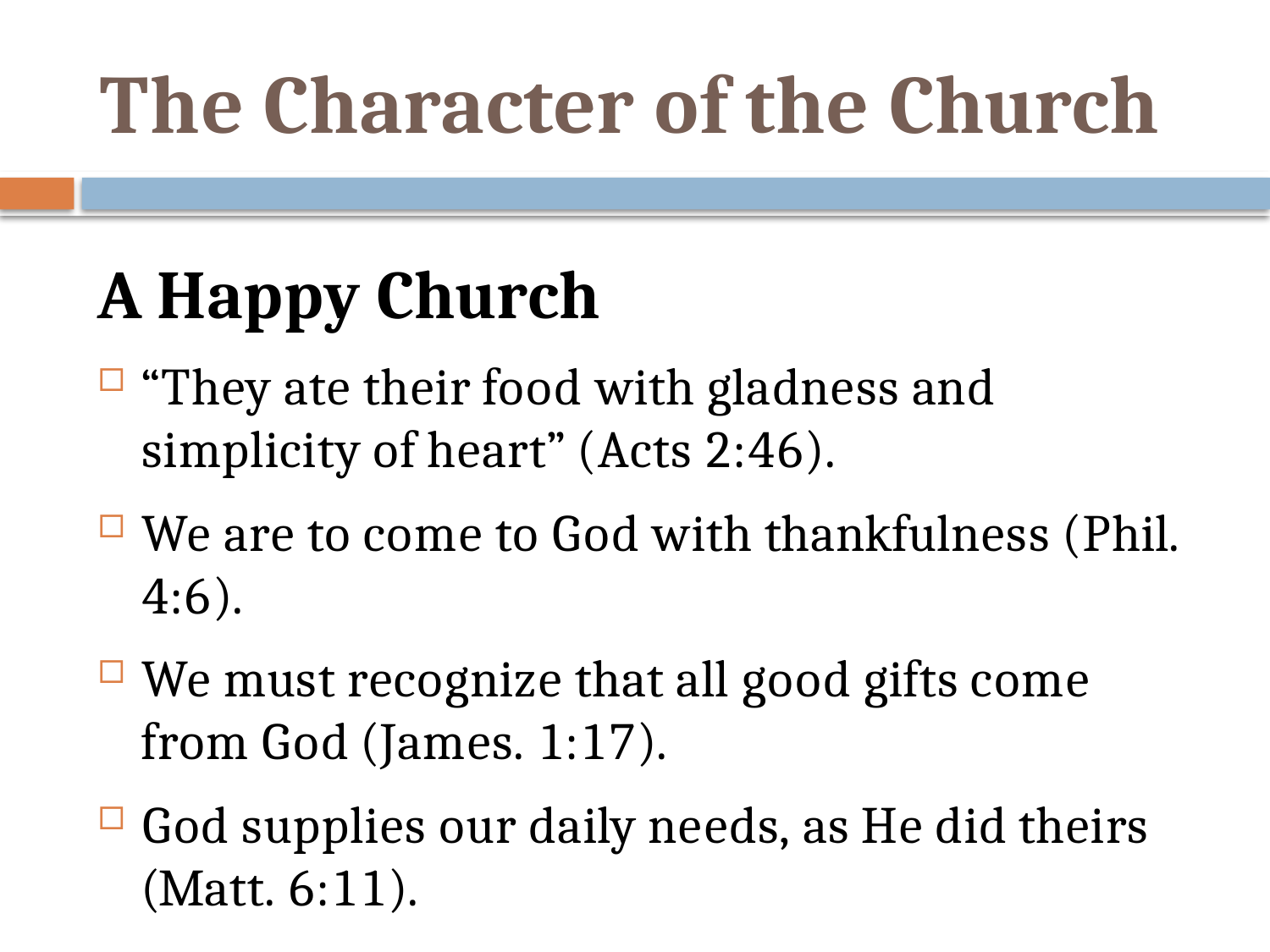

# The Character of the Church
A Happy Church
“They ate their food with gladness and simplicity of heart” (Acts 2:46).
We are to come to God with thankfulness (Phil. 4:6).
We must recognize that all good gifts come from God (James. 1:17).
God supplies our daily needs, as He did theirs (Matt. 6:11).